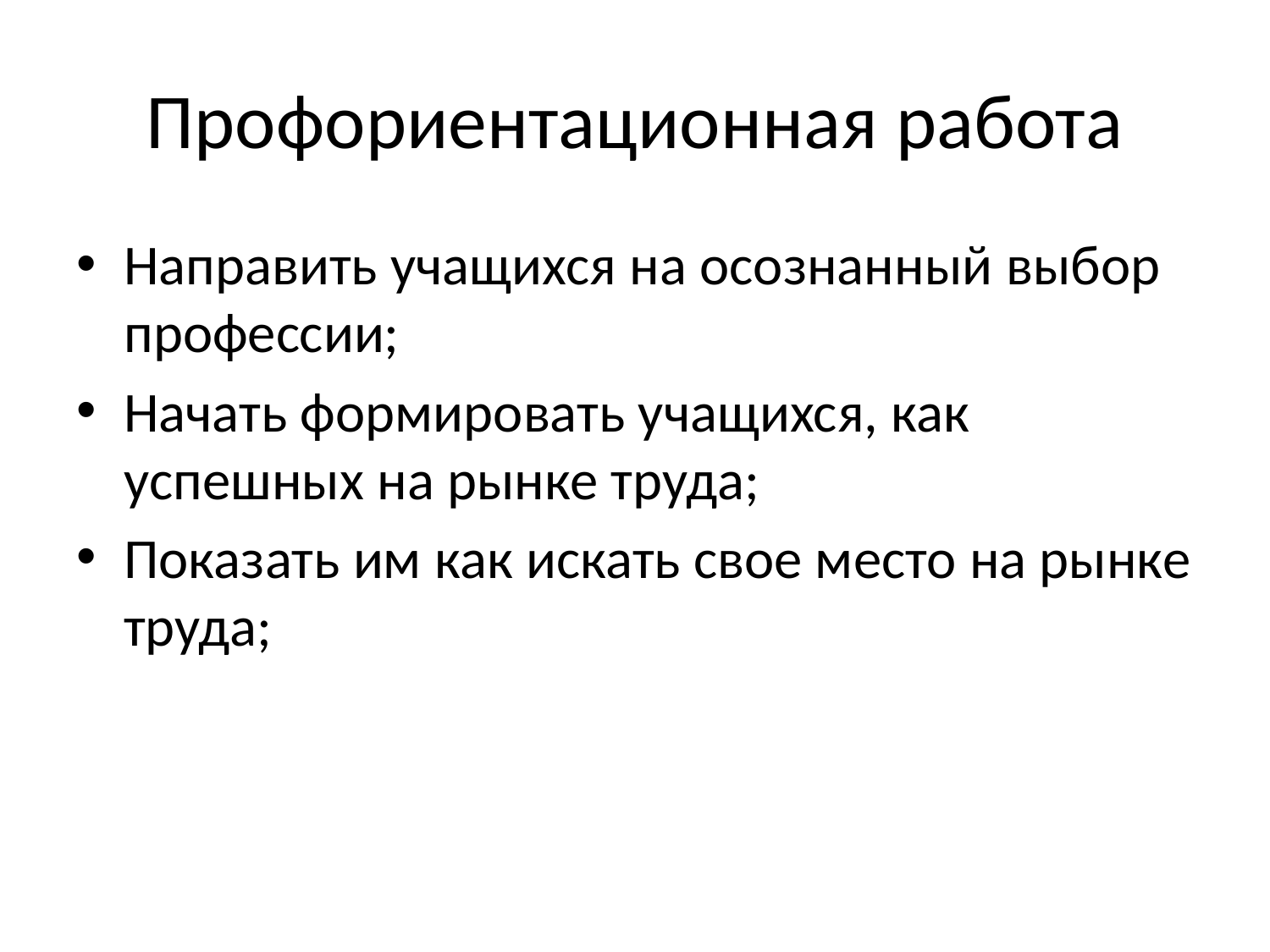

# Профориентационная работа
Направить учащихся на осознанный выбор профессии;
Начать формировать учащихся, как успешных на рынке труда;
Показать им как искать свое место на рынке труда;